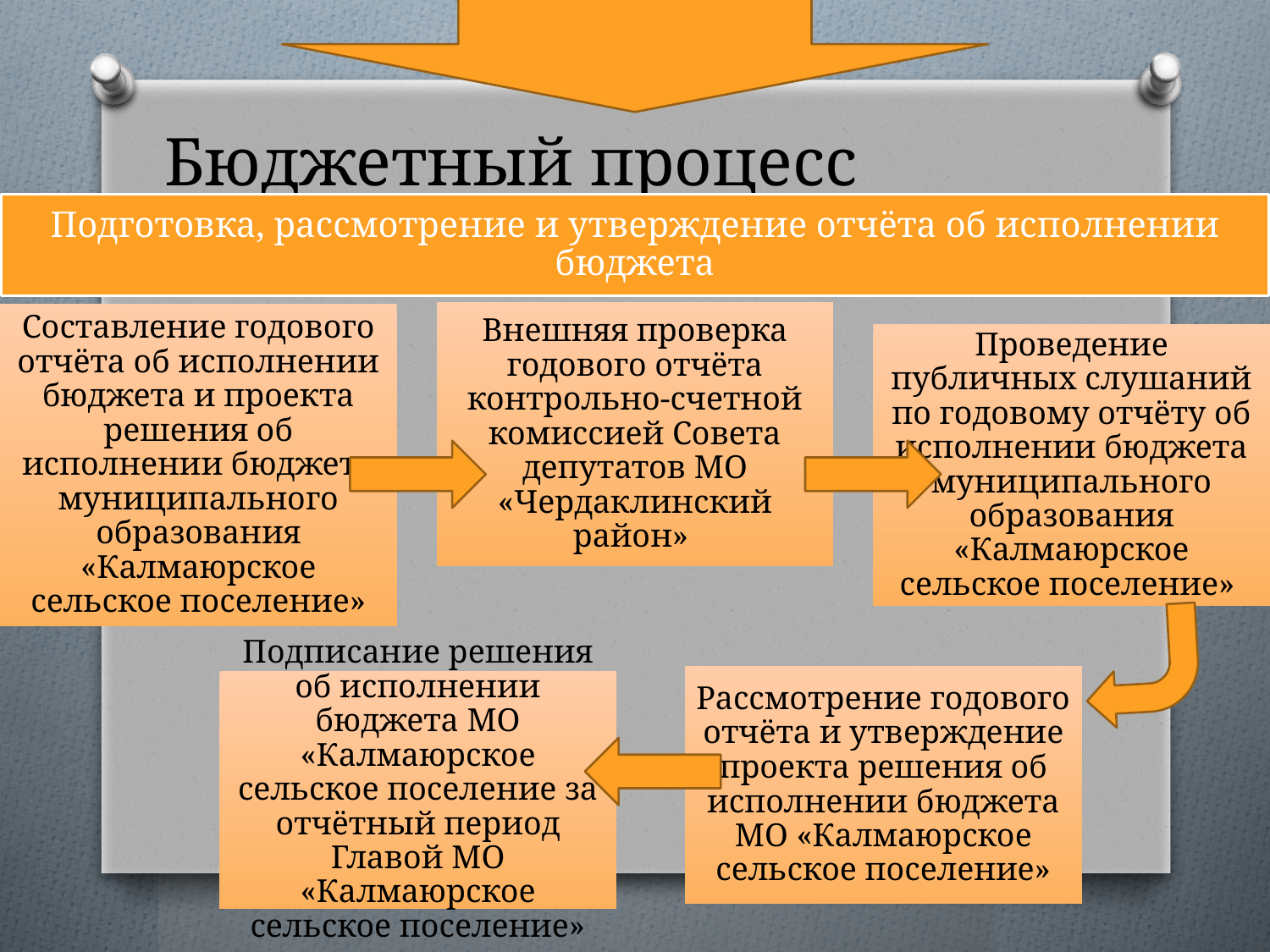

# Бюджетный процесс
Подготовка, рассмотрение и утверждение отчёта об исполнении бюджета
Внешняя проверка годового отчёта контрольно-счетной комиссией Совета депутатов МО «Чердаклинский район»
Составление годового отчёта об исполнении бюджета и проекта решения об исполнении бюджета муниципального образования «Калмаюрское сельское поселение»
Проведение публичных слушаний по годовому отчёту об исполнении бюджета муниципального образования «Калмаюрское сельское поселение»
Рассмотрение годового отчёта и утверждение проекта решения об исполнении бюджета МО «Калмаюрское сельское поселение»
Подписание решения об исполнении бюджета МО «Калмаюрское сельское поселение за отчётный период Главой МО «Калмаюрское сельское поселение»